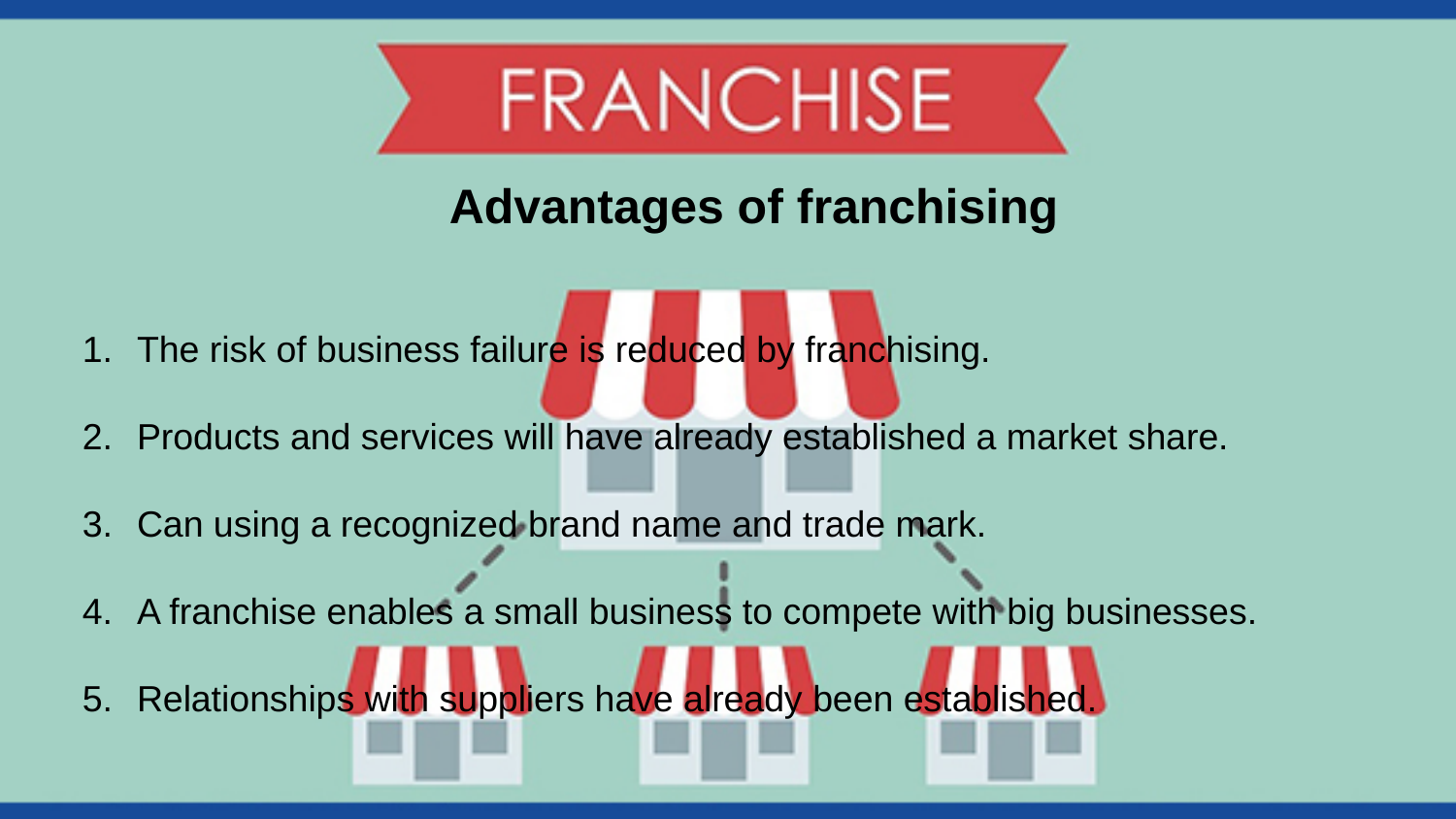

# Advantages of franchising

The risk of business failure is reduced by franchising.
Products and services will have already established a market share.
Can using a recognized brand name and trade mark.
A franchise enables a small business to compete with big businesses.
Relationships with suppliers have already been established.